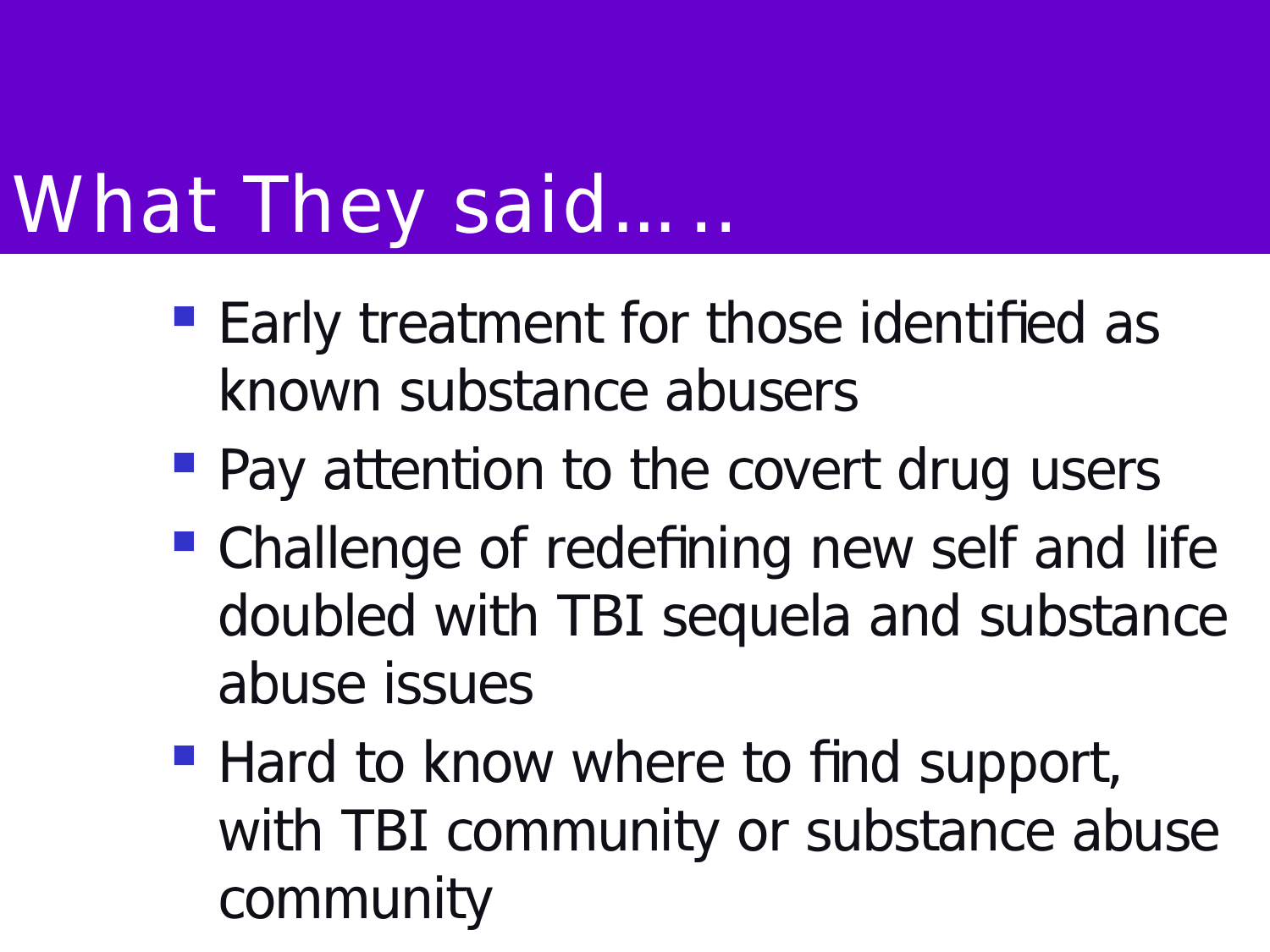

# What They said…..
Early treatment for those identified as known substance abusers
Pay attention to the covert drug users
Challenge of redefining new self and life doubled with TBI sequela and substance abuse issues
Hard to know where to find support, with TBI community or substance abuse community